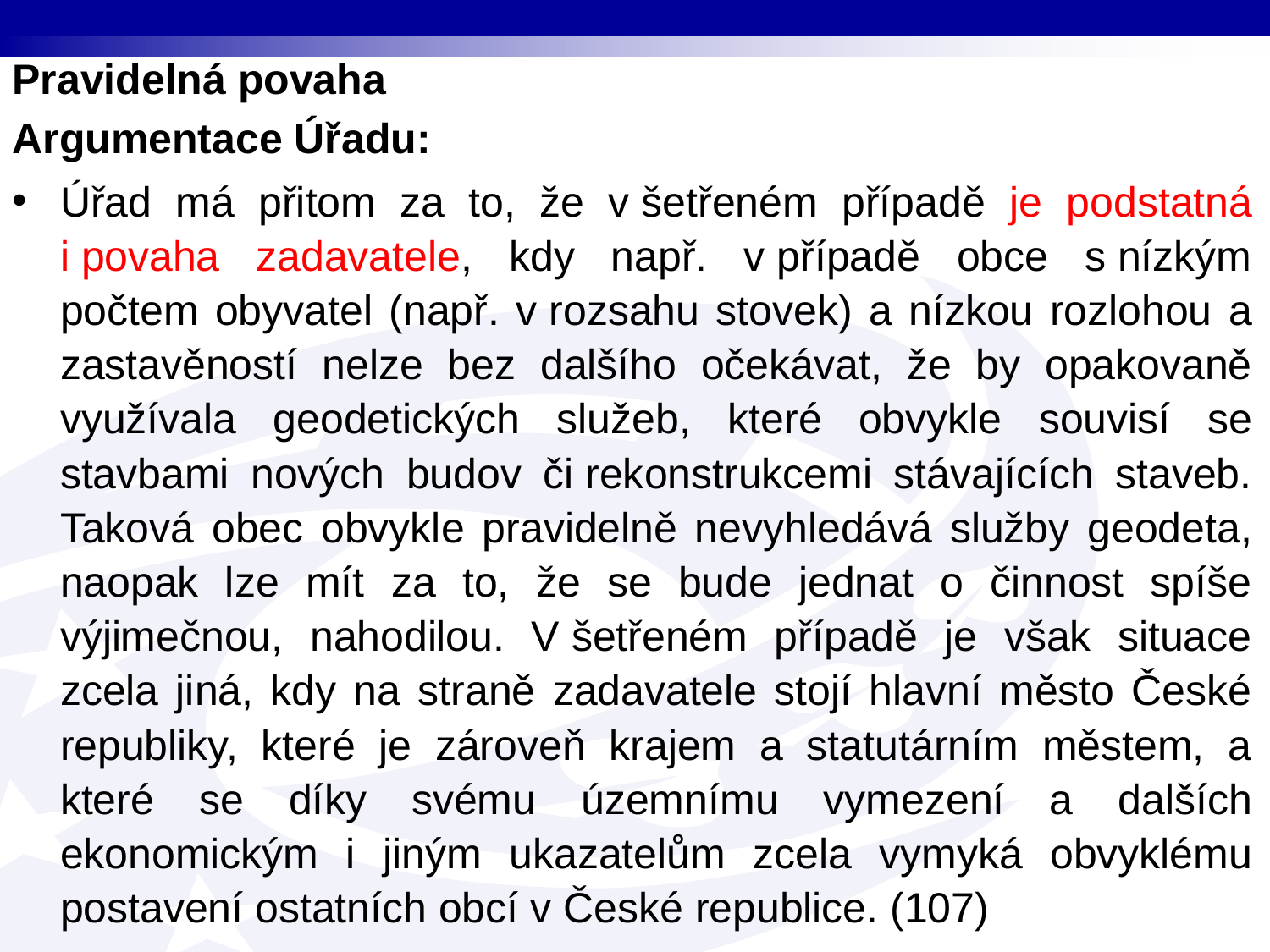

Pravidelná povaha
Argumentace Úřadu:
Úřad má přitom za to, že v šetřeném případě je podstatná i povaha zadavatele, kdy např. v případě obce s nízkým počtem obyvatel (např. v rozsahu stovek) a nízkou rozlohou a zastavěností nelze bez dalšího očekávat, že by opakovaně využívala geodetických služeb, které obvykle souvisí se stavbami nových budov či rekonstrukcemi stávajících staveb. Taková obec obvykle pravidelně nevyhledává služby geodeta, naopak lze mít za to, že se bude jednat o činnost spíše výjimečnou, nahodilou. V šetřeném případě je však situace zcela jiná, kdy na straně zadavatele stojí hlavní město České republiky, které je zároveň krajem a statutárním městem, a které se díky svému územnímu vymezení a dalších ekonomickým i jiným ukazatelům zcela vymyká obvyklému postavení ostatních obcí v České republice. (107)